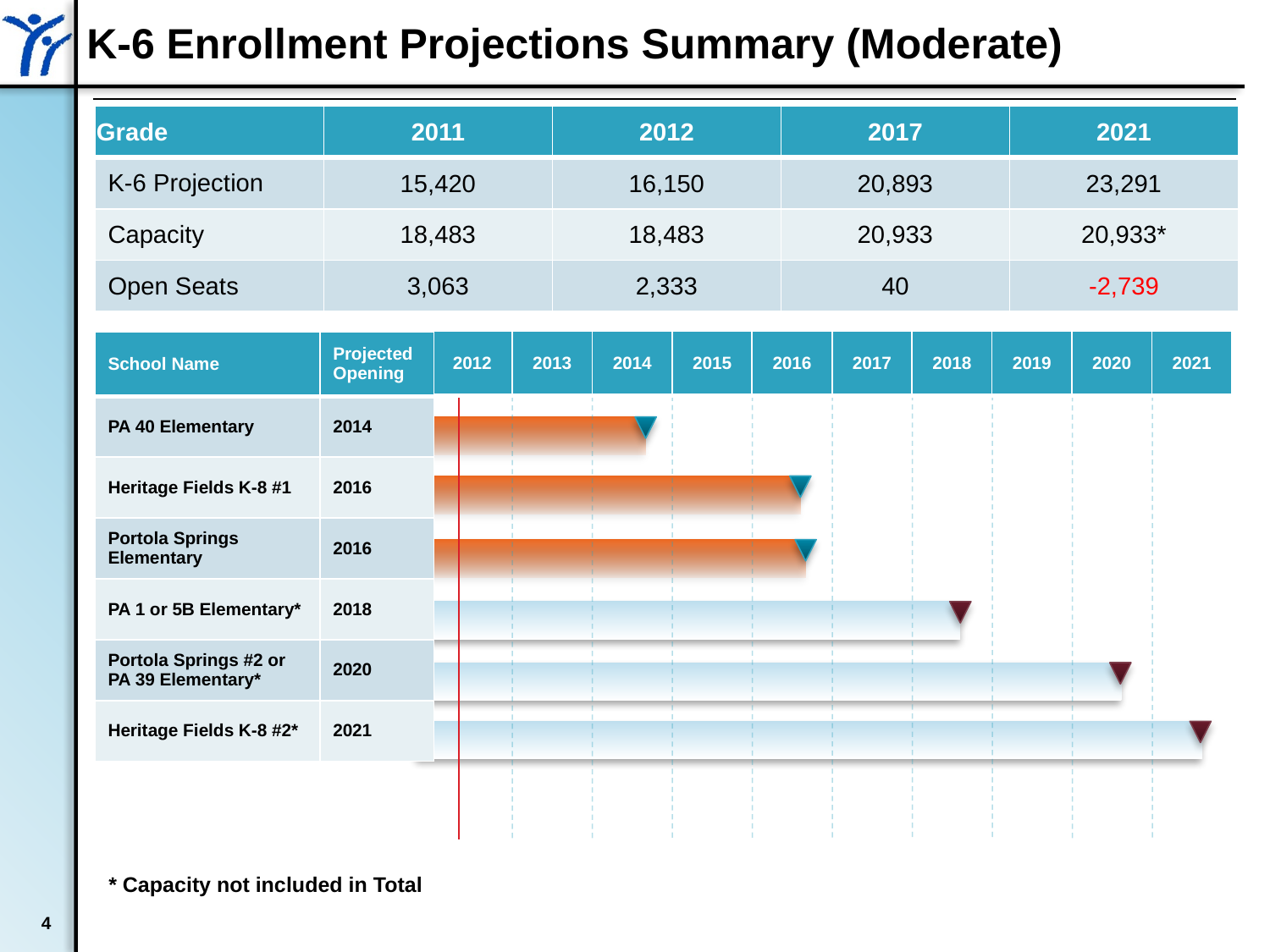

# K-6 Enrollment Projections Summary (Moderate)
| Grade | 2011 | 2012 | 2017 | 2021 |
| --- | --- | --- | --- | --- |
| K-6 Projection | 15,420 | 16,150 | 20,893 | 23,291 |
| Capacity | 18,483 | 18,483 | 20,933 | 20,933\* |
| Open Seats | 3,063 | 2,333 | 40 | -2,739 |
| 2012 | 2013 | 2014 | 2015 | 2016 | 2017 | 2018 | 2019 | 2020 | 2021 |
| --- | --- | --- | --- | --- | --- | --- | --- | --- | --- |
| School Name | Projected Opening |
| --- | --- |
| PA 40 Elementary | 2014 |
| Heritage Fields K-8 #1 | 2016 |
| Portola Springs Elementary | 2016 |
| PA 1 or 5B Elementary\* | 2018 |
| Portola Springs #2 or PA 39 Elementary\* | 2020 |
| Heritage Fields K-8 #2\* | 2021 |

* Capacity not included in Total
4